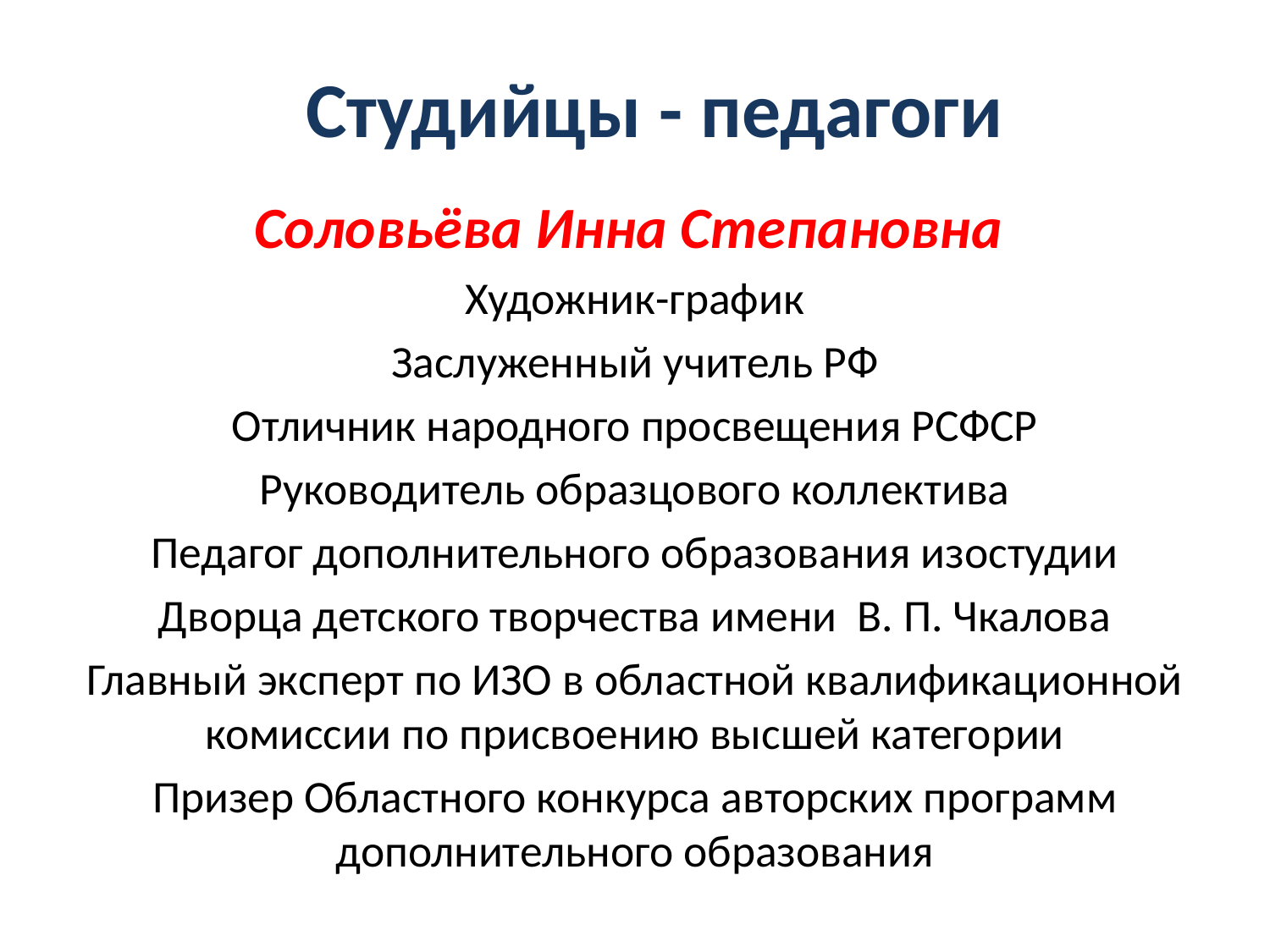

# Студийцы - педагоги

Соловьёва Инна Степановна
Художник-график
Заслуженный учитель РФ
Отличник народного просвещения РСФСР
Руководитель образцового коллектива
Педагог дополнительного образования изостудии
Дворца детского творчества имени  В. П. Чкалова
Главный эксперт по ИЗО в областной квалификационной комиссии по присвоению высшей категории
Призер Областного конкурса авторских программ дополнительного образования